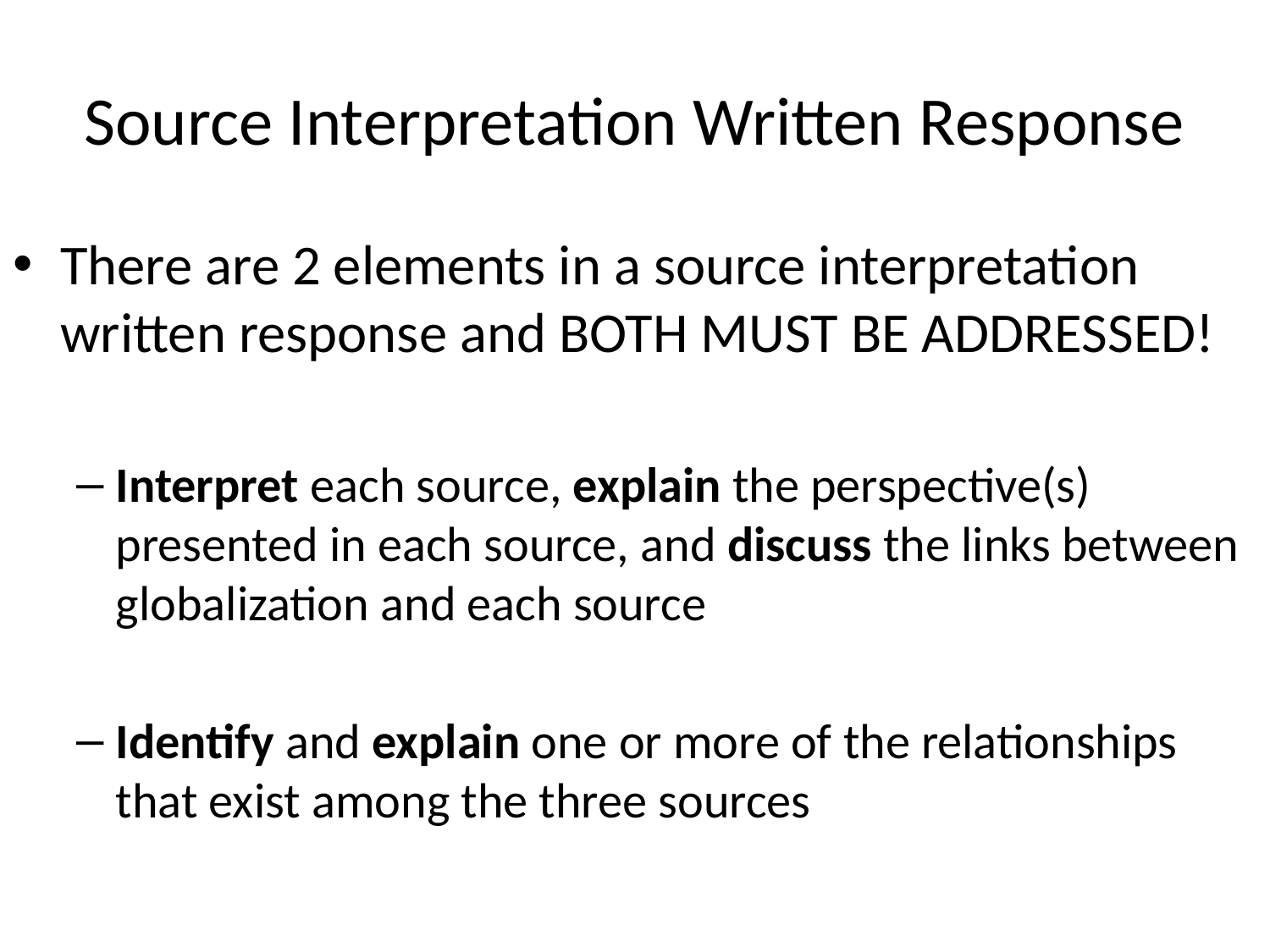

# Source Interpretation Written Response
There are 2 elements in a source interpretation written response and BOTH MUST BE ADDRESSED!

Interpret each source, explain the perspective(s) presented in each source, and discuss the links between globalization and each source

Identify and explain one or more of the relationships that exist among the three sources